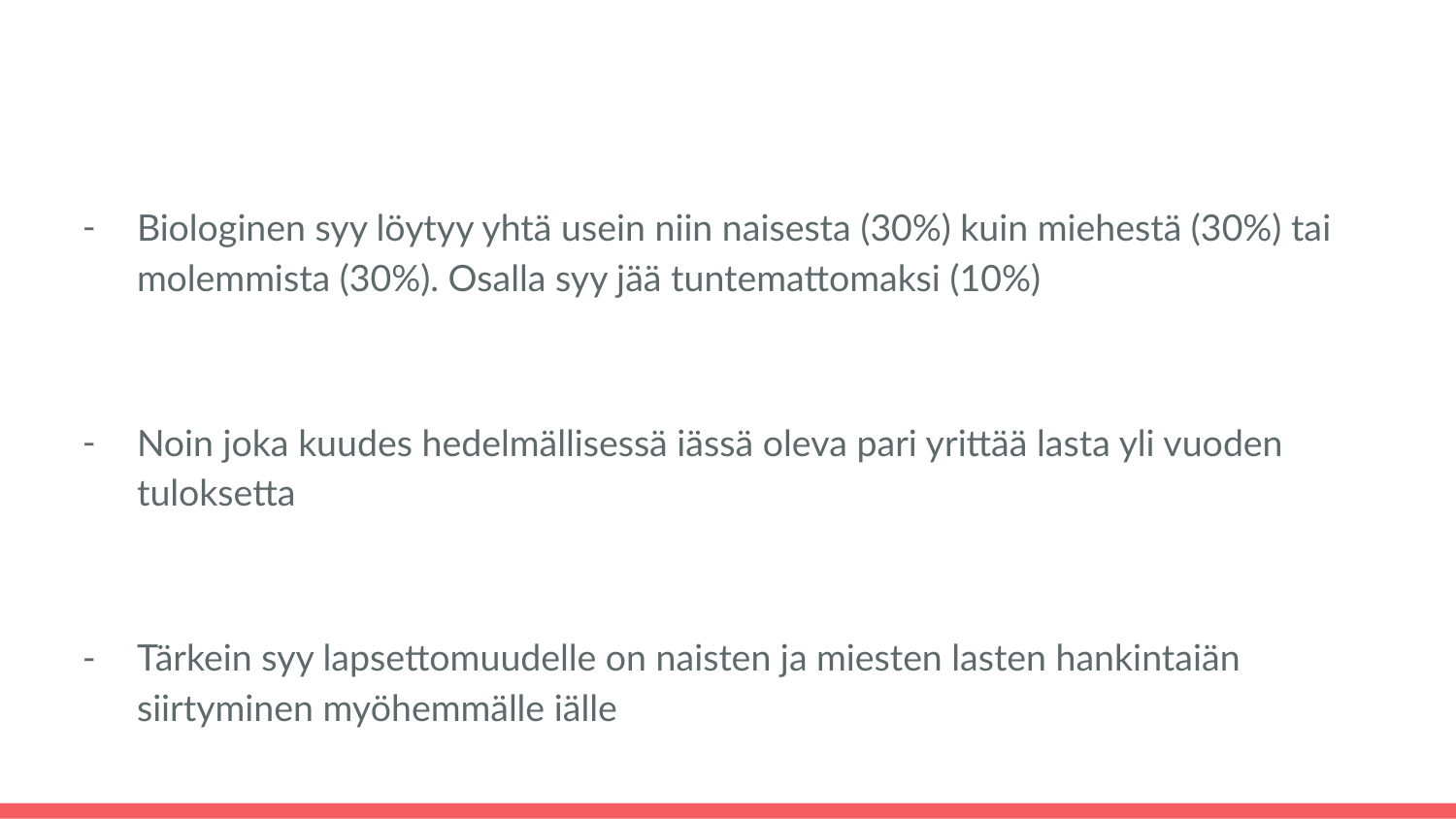

#
Biologinen syy löytyy yhtä usein niin naisesta (30%) kuin miehestä (30%) tai molemmista (30%). Osalla syy jää tuntemattomaksi (10%)

Noin joka kuudes hedelmällisessä iässä oleva pari yrittää lasta yli vuoden tuloksetta

Tärkein syy lapsettomuudelle on naisten ja miesten lasten hankintaiän siirtyminen myöhemmälle iälle